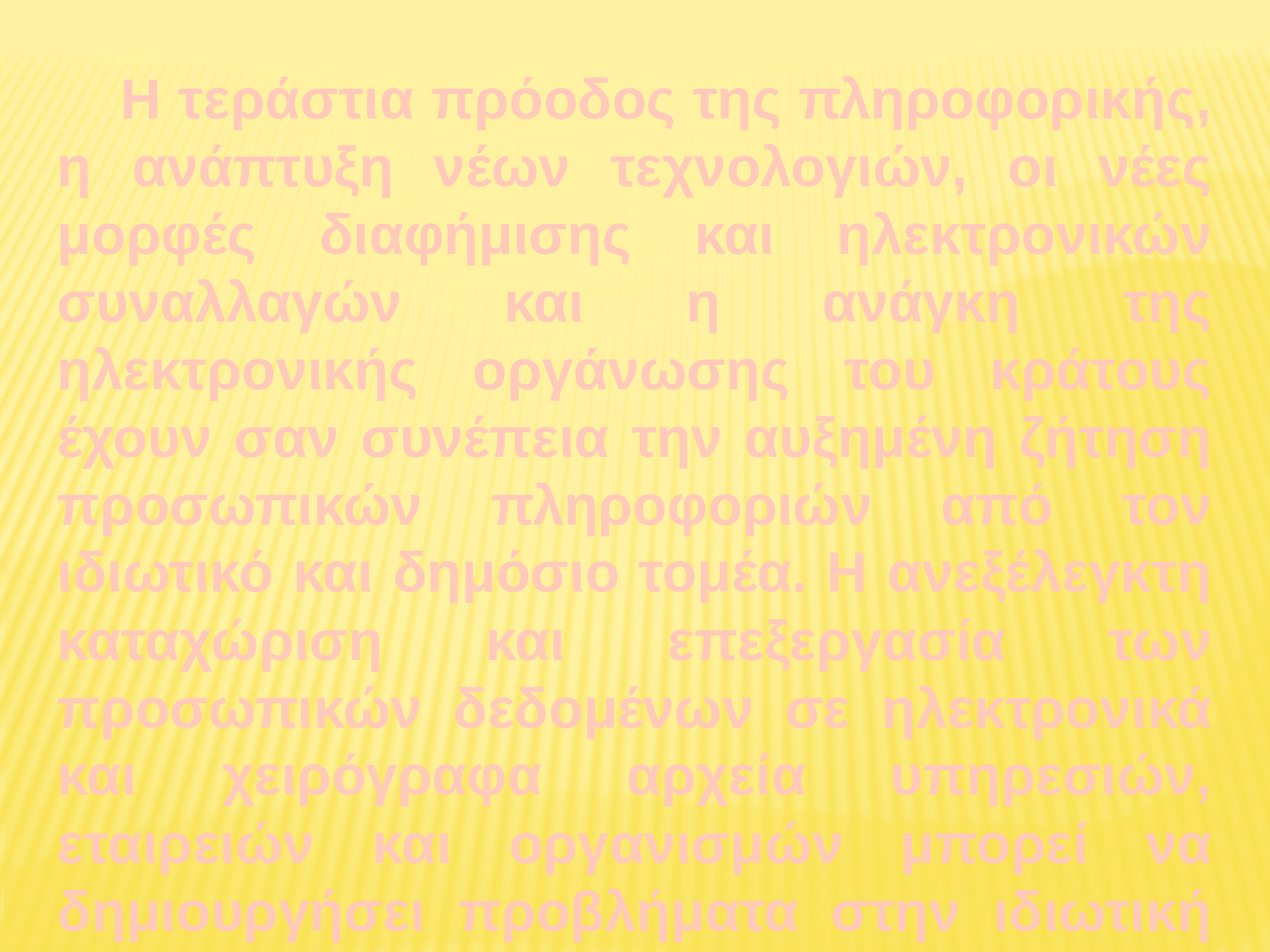

Η τεράστια πρόοδος της πληροφορικής, η ανάπτυξη νέων τεχνολογιών, οι νέες μορφές διαφήμισης και ηλεκτρονικών συναλλαγών και η ανάγκη της ηλεκτρονικής οργάνωσης του κράτους έχουν σαν συνέπεια την αυξημένη ζήτηση προσωπικών πληροφοριών από τον ιδιωτικό και δημόσιο τομέα. Η ανεξέλεγκτη καταχώριση και επεξεργασία των προσωπικών δεδομένων σε ηλεκτρονικά και χειρόγραφα αρχεία υπηρεσιών, εταιρειών και οργανισμών μπορεί να δημιουργήσει προβλήματα στην ιδιωτική ζωή του πολίτη .